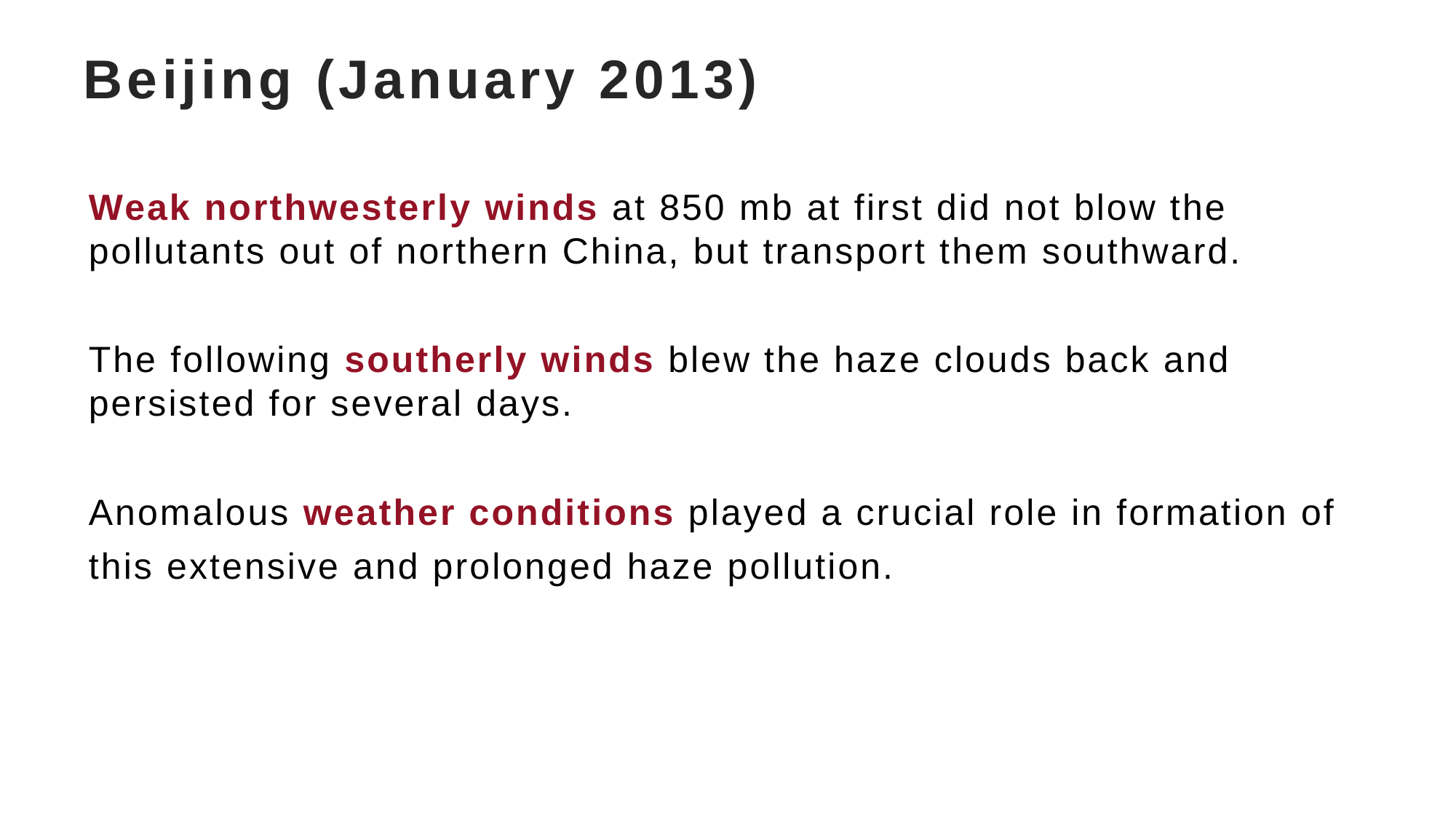

# Beijing (January 2013)
Weak northwesterly winds at 850 mb at first did not blow the pollutants out of northern China, but transport them southward.

The following southerly winds blew the haze clouds back and persisted for several days.

Anomalous weather conditions played a crucial role in formation of
this extensive and prolonged haze pollution.